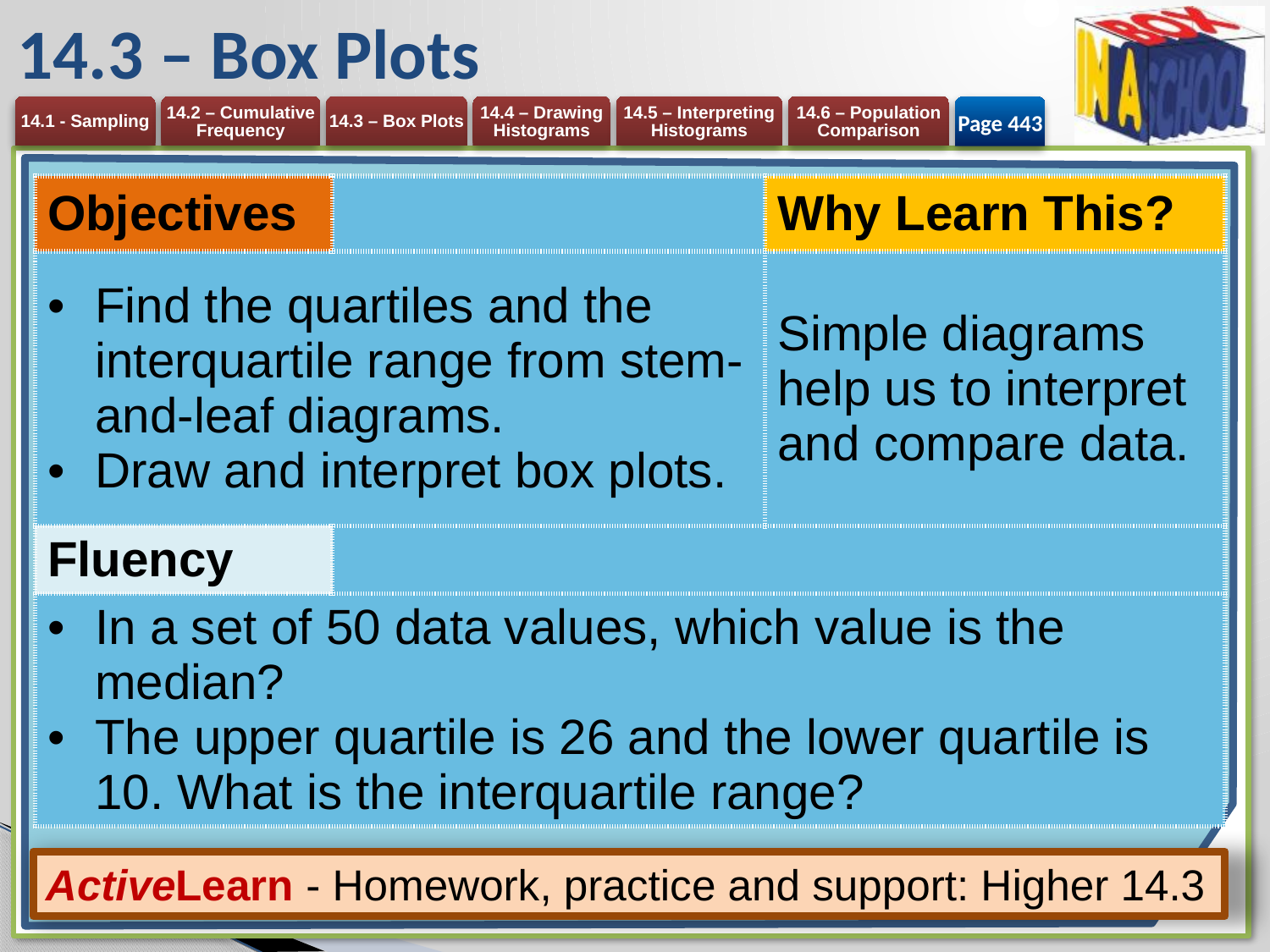

# 14.3 – Box Plots
Page 443
| Objectives |  | Why Learn This? |
| --- | --- | --- |
| Find the quartiles and the interquartile range from stem-and-leaf diagrams. Draw and interpret box plots. |  | Simple diagrams help us to interpret and compare data. |
| Fluency |  |  |
| In a set of 50 data values, which value is the median? The upper quartile is 26 and the lower quartile is 10. What is the interquartile range? |  |  |
ActiveLearn - Homework, practice and support: Higher 14.3